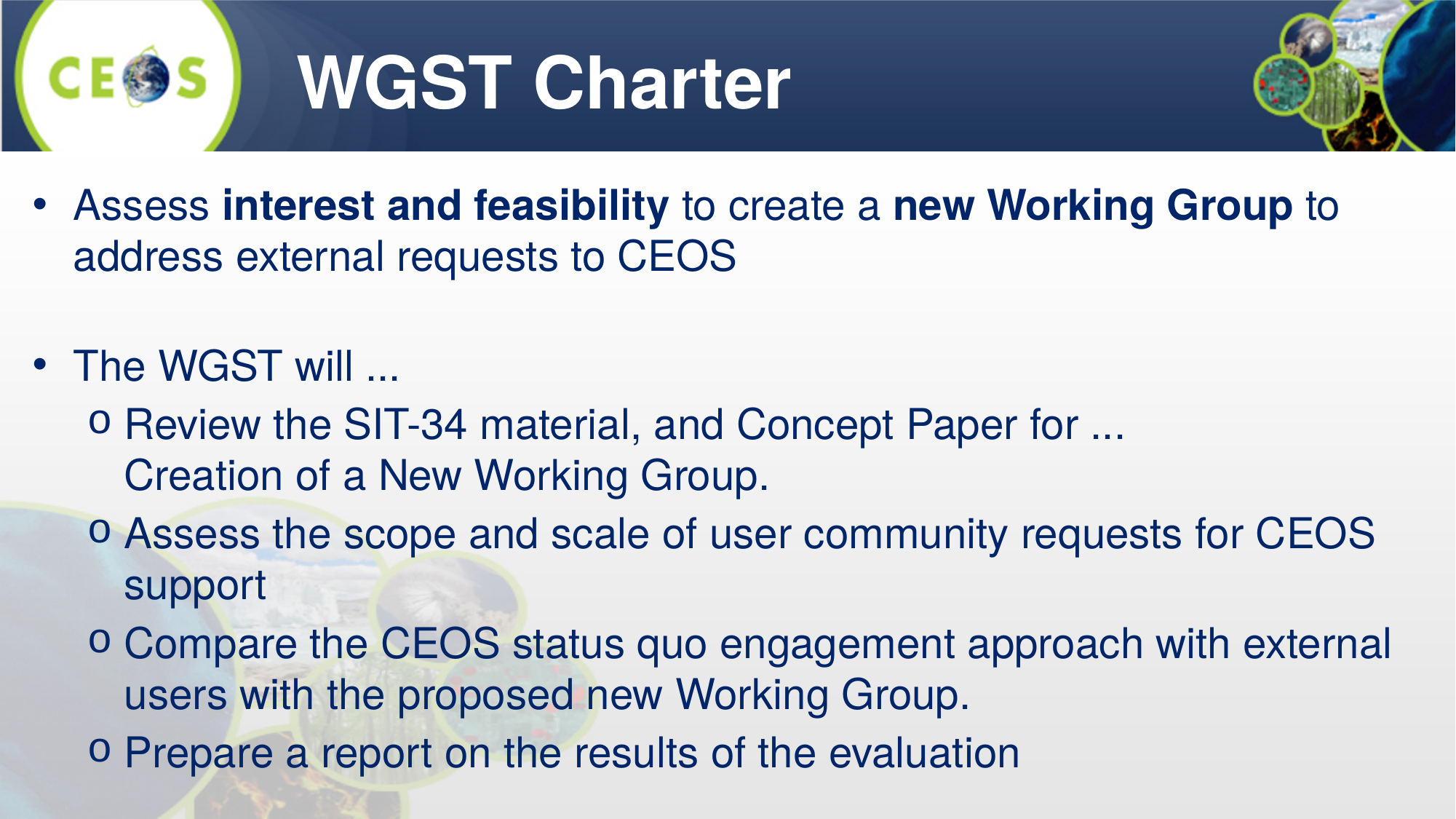

WGST Charter

Assess interest and feasibility to create a new Working Group to address external requests to CEOS
The WGST will ...
Review the SIT-34 material, and Concept Paper for ...
Creation of a New Working Group.
Assess the scope and scale of user community requests for CEOS support
Compare the CEOS status quo engagement approach with external users with the proposed new Working Group.
Prepare a report on the results of the evaluation